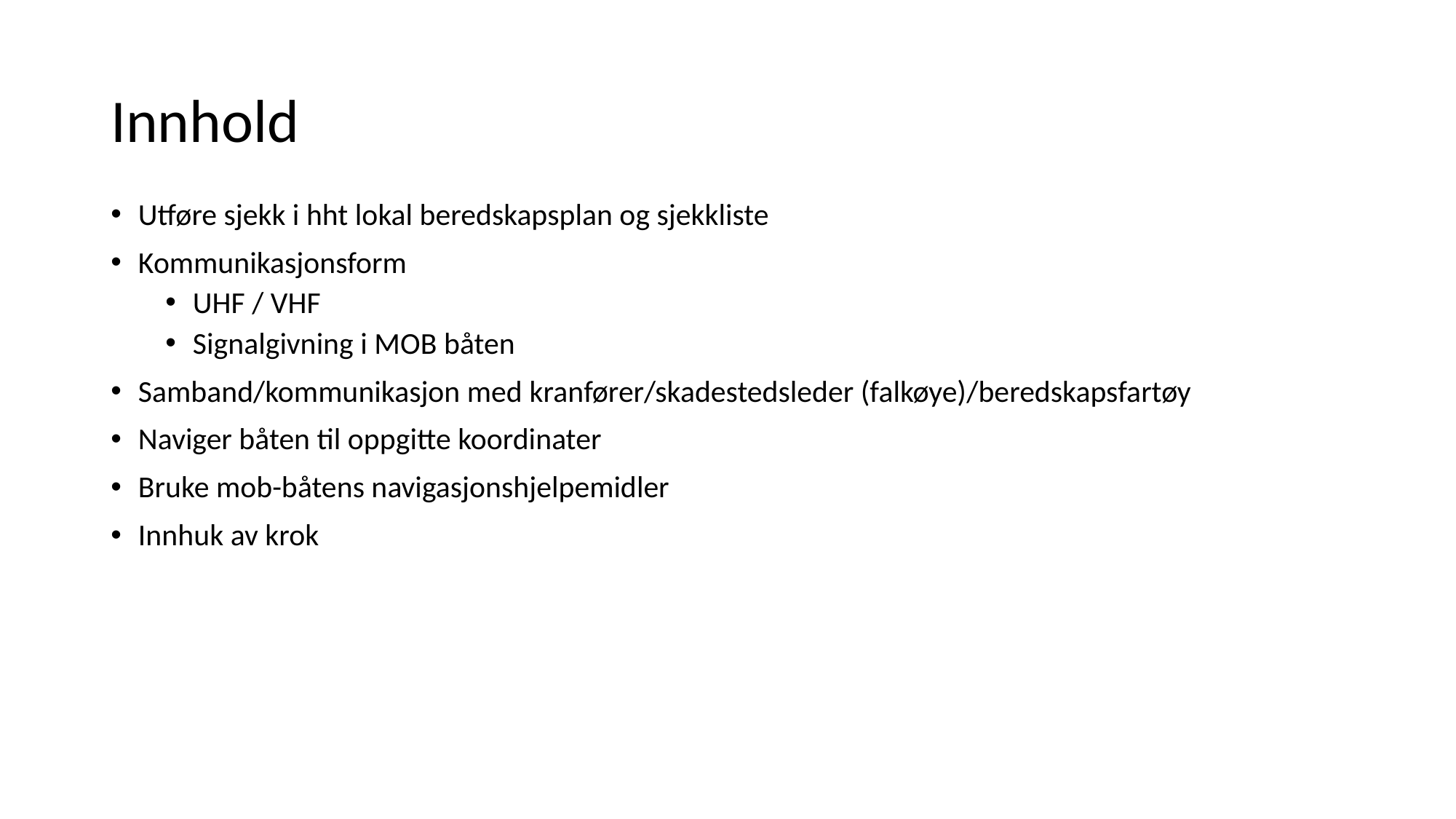

# Innhold
Utføre sjekk i hht lokal beredskapsplan og sjekkliste
Kommunikasjonsform
UHF / VHF
Signalgivning i MOB båten
Samband/kommunikasjon med kranfører/skadestedsleder (falkøye)/beredskapsfartøy
Naviger båten til oppgitte koordinater
Bruke mob-båtens navigasjonshjelpemidler
Innhuk av krok